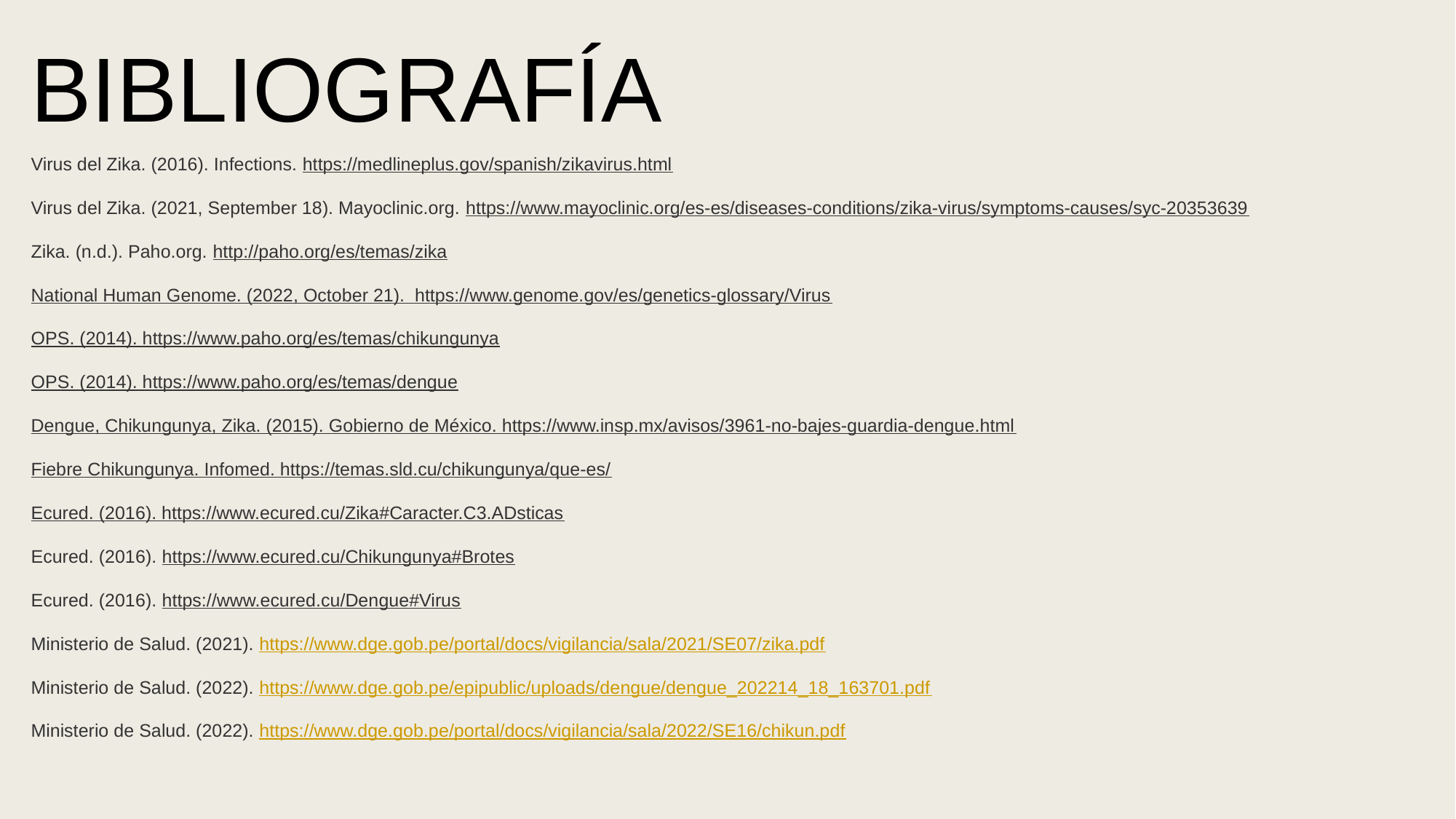

BIBLIOGRAFÍA
Virus del Zika. (2016). Infections. https://medlineplus.gov/spanish/zikavirus.html

Virus del Zika. (2021, September 18). Mayoclinic.org. https://www.mayoclinic.org/es-es/diseases-conditions/zika-virus/symptoms-causes/syc-20353639

Zika. (n.d.). Paho.org. http://paho.org/es/temas/zika

National Human Genome. (2022, October 21).  https://www.genome.gov/es/genetics-glossary/Virus

OPS. (2014). https://www.paho.org/es/temas/chikungunya

OPS. (2014). https://www.paho.org/es/temas/dengue

Dengue, Chikungunya, Zika. (2015). Gobierno de México. https://www.insp.mx/avisos/3961-no-bajes-guardia-dengue.html

Fiebre Chikungunya. Infomed. https://temas.sld.cu/chikungunya/que-es/

Ecured. (2016). https://www.ecured.cu/Zika#Caracter.C3.ADsticas

Ecured. (2016). https://www.ecured.cu/Chikungunya#Brotes

Ecured. (2016). https://www.ecured.cu/Dengue#Virus

Ministerio de Salud. (2021). https://www.dge.gob.pe/portal/docs/vigilancia/sala/2021/SE07/zika.pdf

Ministerio de Salud. (2022). https://www.dge.gob.pe/epipublic/uploads/dengue/dengue_202214_18_163701.pdf

Ministerio de Salud. (2022). https://www.dge.gob.pe/portal/docs/vigilancia/sala/2022/SE16/chikun.pdf